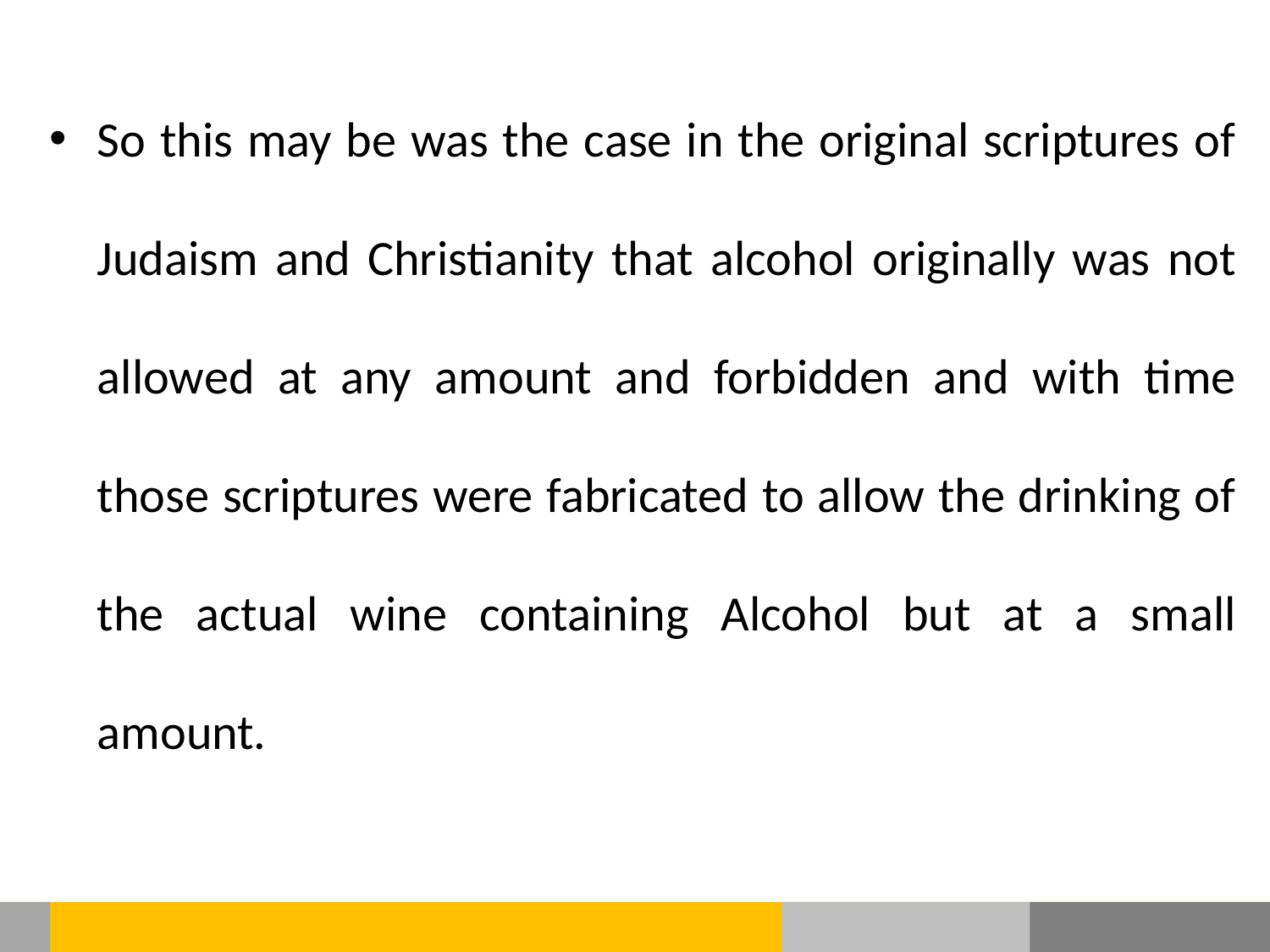

So this may be was the case in the original scriptures of Judaism and Christianity that alcohol originally was not allowed at any amount and forbidden and with time those scriptures were fabricated to allow the drinking of the actual wine containing Alcohol but at a small amount.